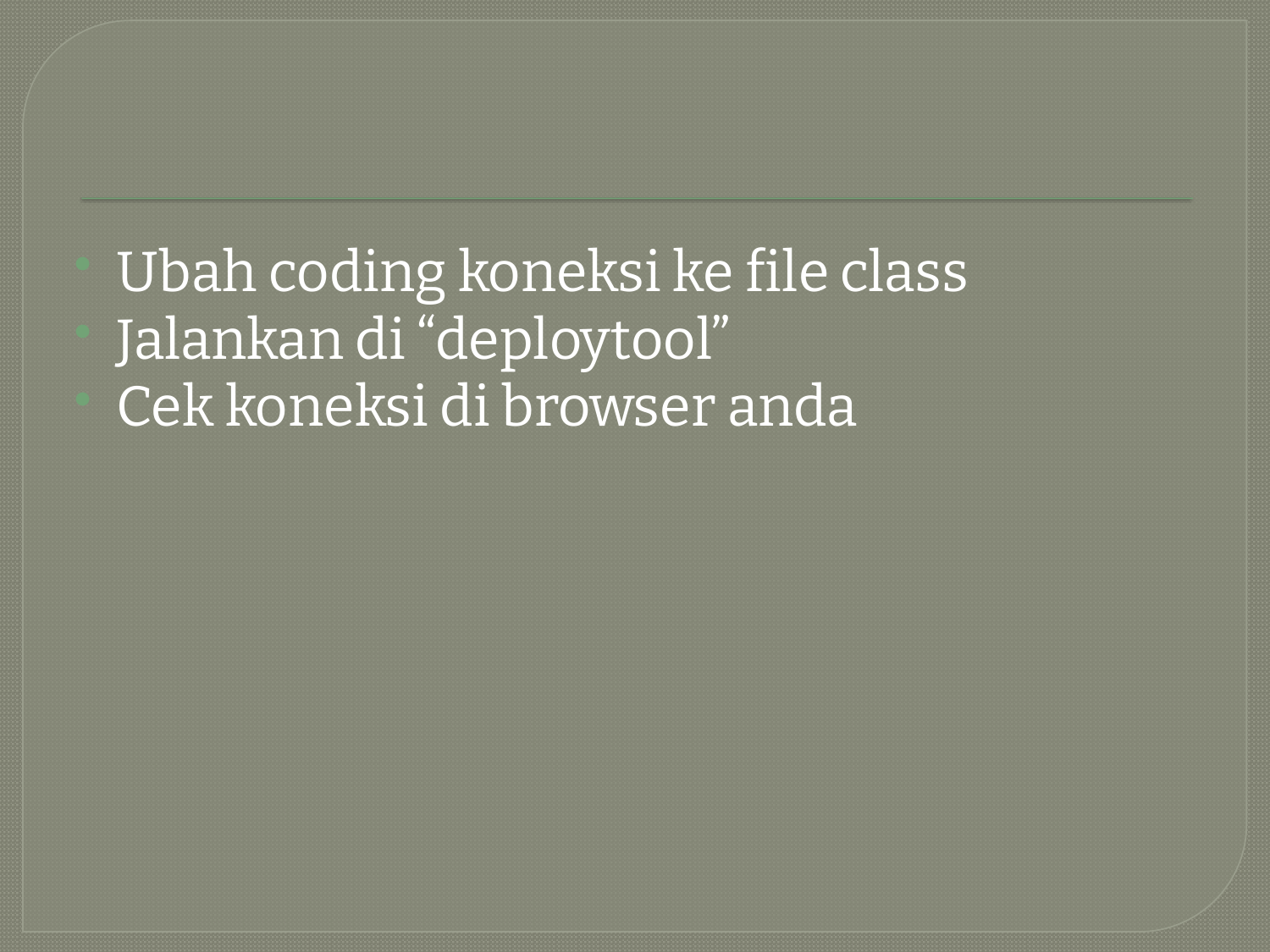

#
Ubah coding koneksi ke file class
Jalankan di “deploytool”
Cek koneksi di browser anda